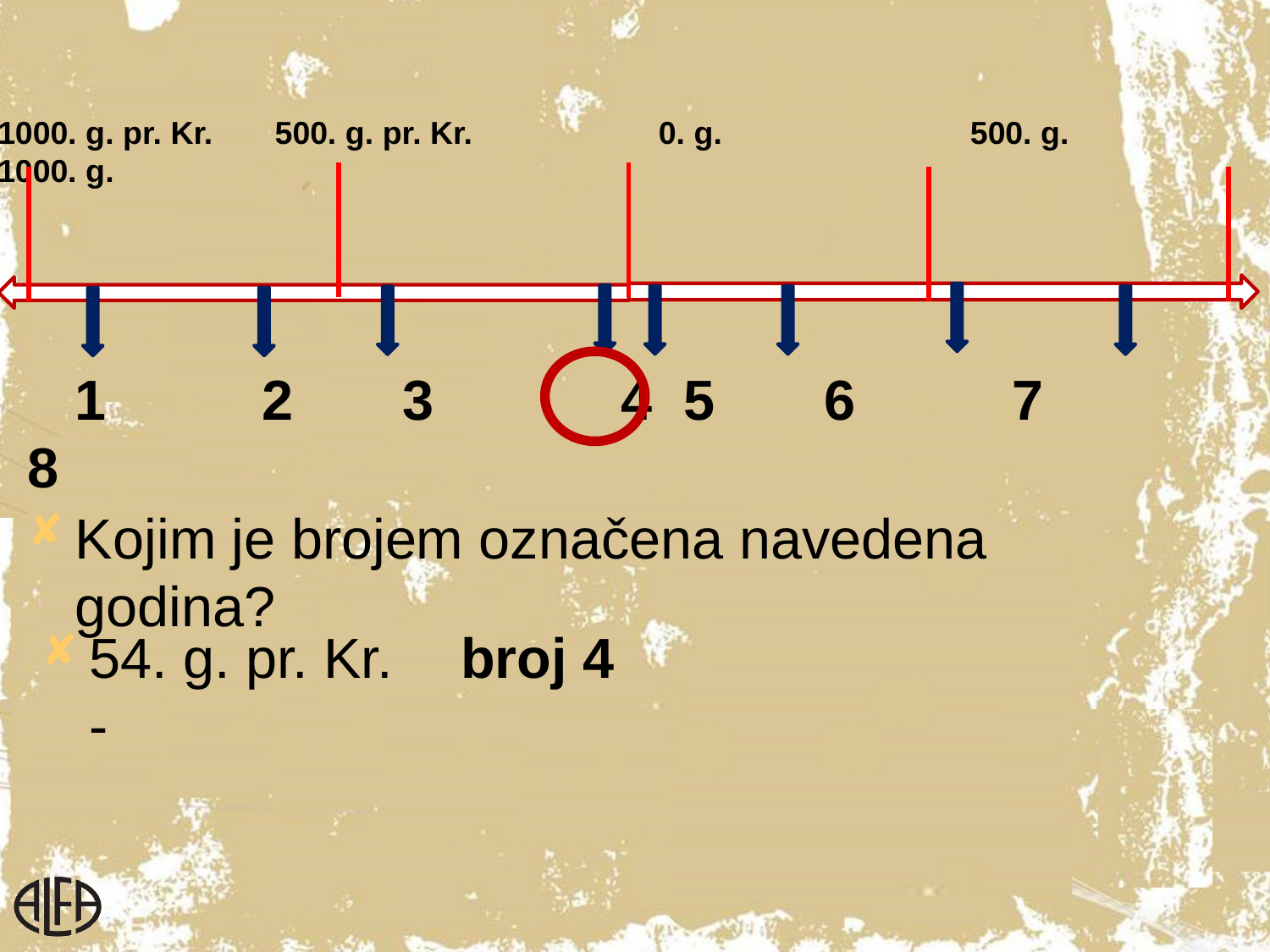

1000. g. pr. Kr.       500. g. pr. Kr.                     0. g.                            500. g.                     1000. g.

   1          2       3            4  5       6          7         8
Kojim je brojem označena navedena godina?
54. g. pr. Kr. -
broj 4